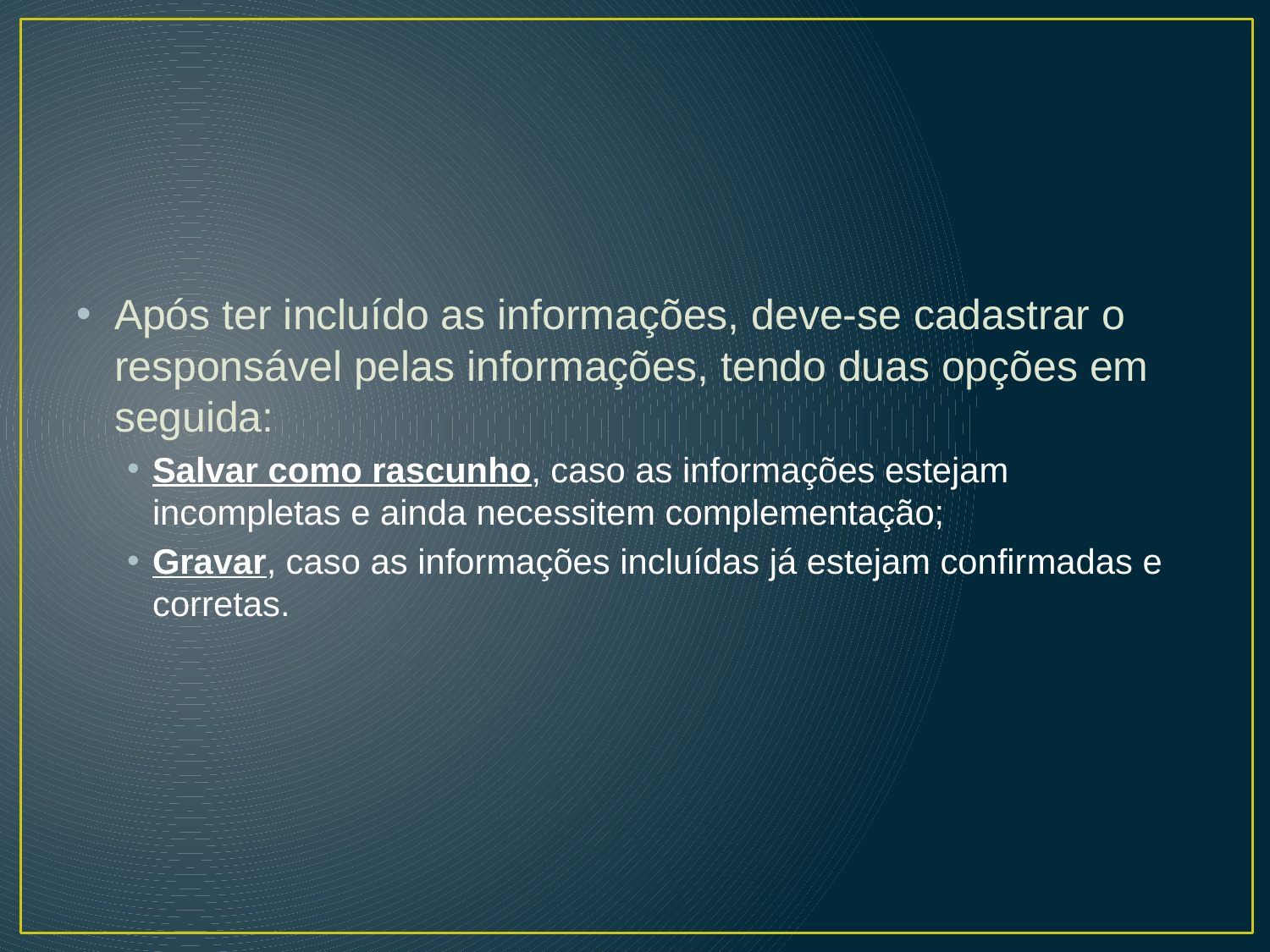

#

Após ter incluído as informações, deve-se cadastrar o responsável pelas informações, tendo duas opções em seguida:
Salvar como rascunho, caso as informações estejam incompletas e ainda necessitem complementação;
Gravar, caso as informações incluídas já estejam confirmadas e corretas.